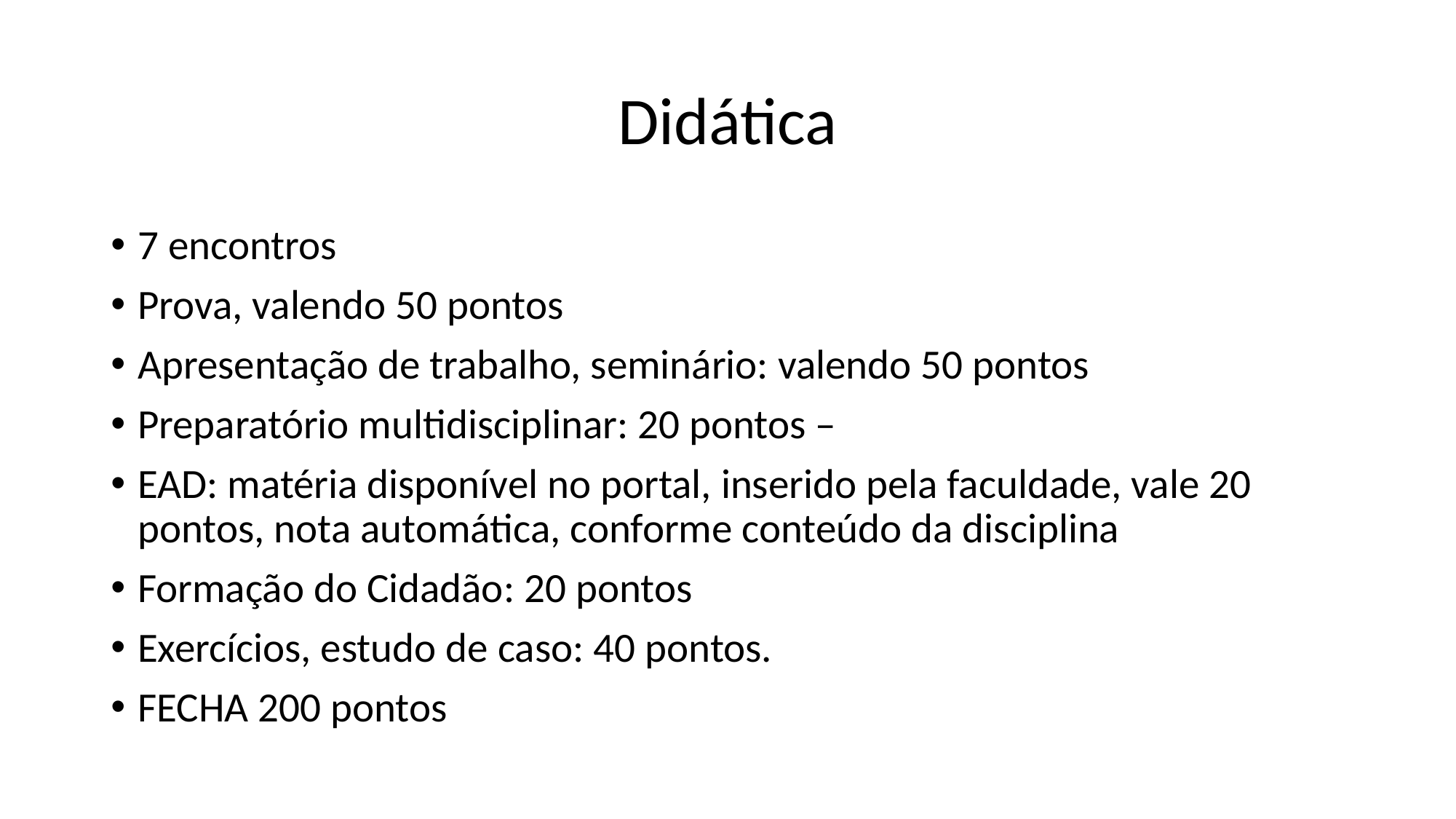

# Didática
7 encontros
Prova, valendo 50 pontos
Apresentação de trabalho, seminário: valendo 50 pontos
Preparatório multidisciplinar: 20 pontos –
EAD: matéria disponível no portal, inserido pela faculdade, vale 20 pontos, nota automática, conforme conteúdo da disciplina
Formação do Cidadão: 20 pontos
Exercícios, estudo de caso: 40 pontos.
FECHA 200 pontos